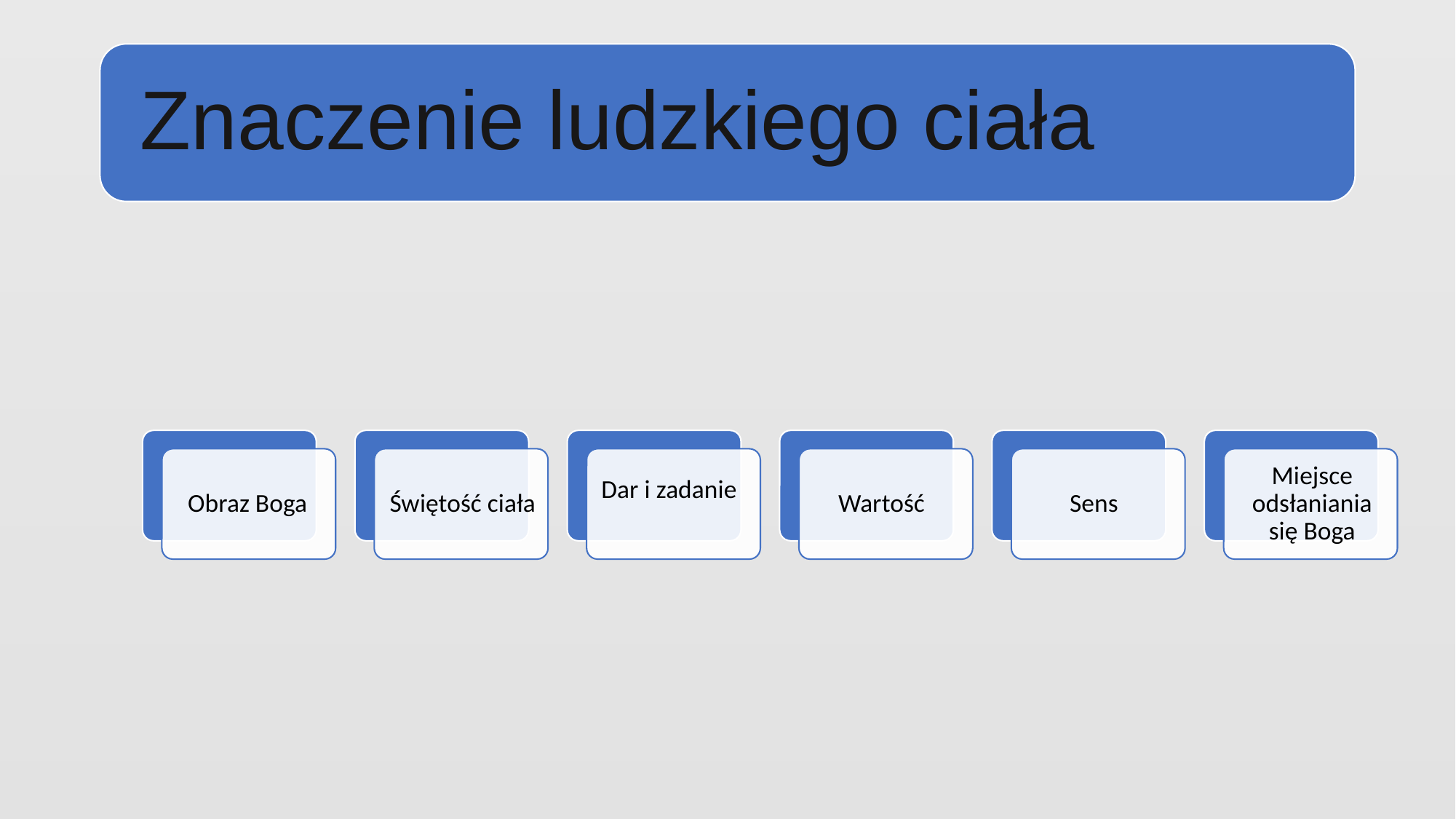

Znaczenie ludzkiego ciała
Obraz Boga
Świętość ciała
Dar i zadanie
Wartość
Sens
Miejsce odsłaniania się Boga